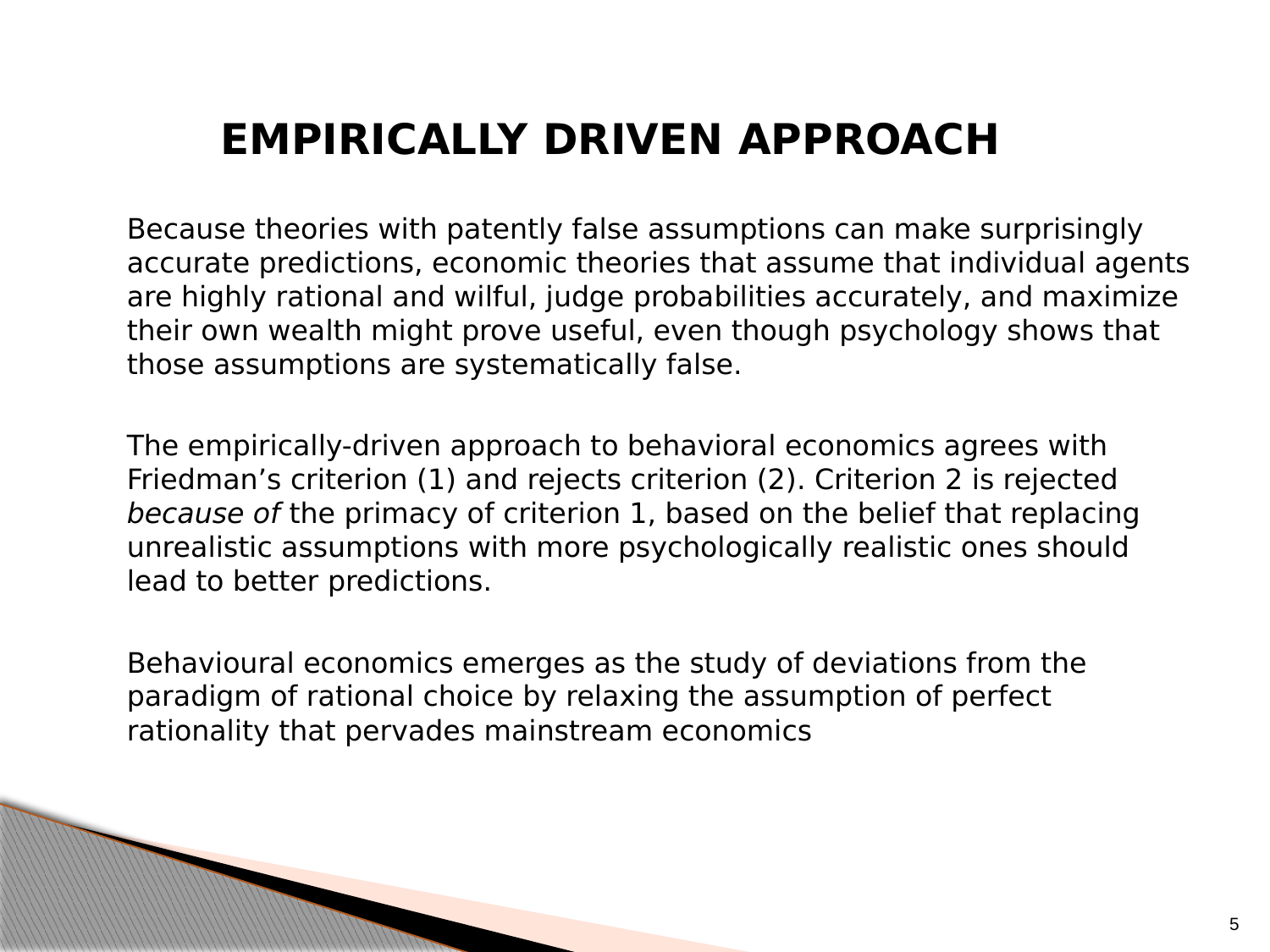

EMPIRICALLY DRIVEN APPROACH

	Because theories with patently false assumptions can make surprisingly accurate predictions, economic theories that assume that individual agents are highly rational and wilful, judge probabilities accurately, and maximize their own wealth might prove useful, even though psychology shows that those assumptions are systematically false.

	The empirically-driven approach to behavioral economics agrees with Friedman’s criterion (1) and rejects criterion (2). Criterion 2 is rejected because of the primacy of criterion 1, based on the belief that replacing unrealistic assumptions with more psychologically realistic ones should lead to better predictions.

	Behavioural economics emerges as the study of deviations from the paradigm of rational choice by relaxing the assumption of perfect rationality that pervades mainstream economics

Z
5